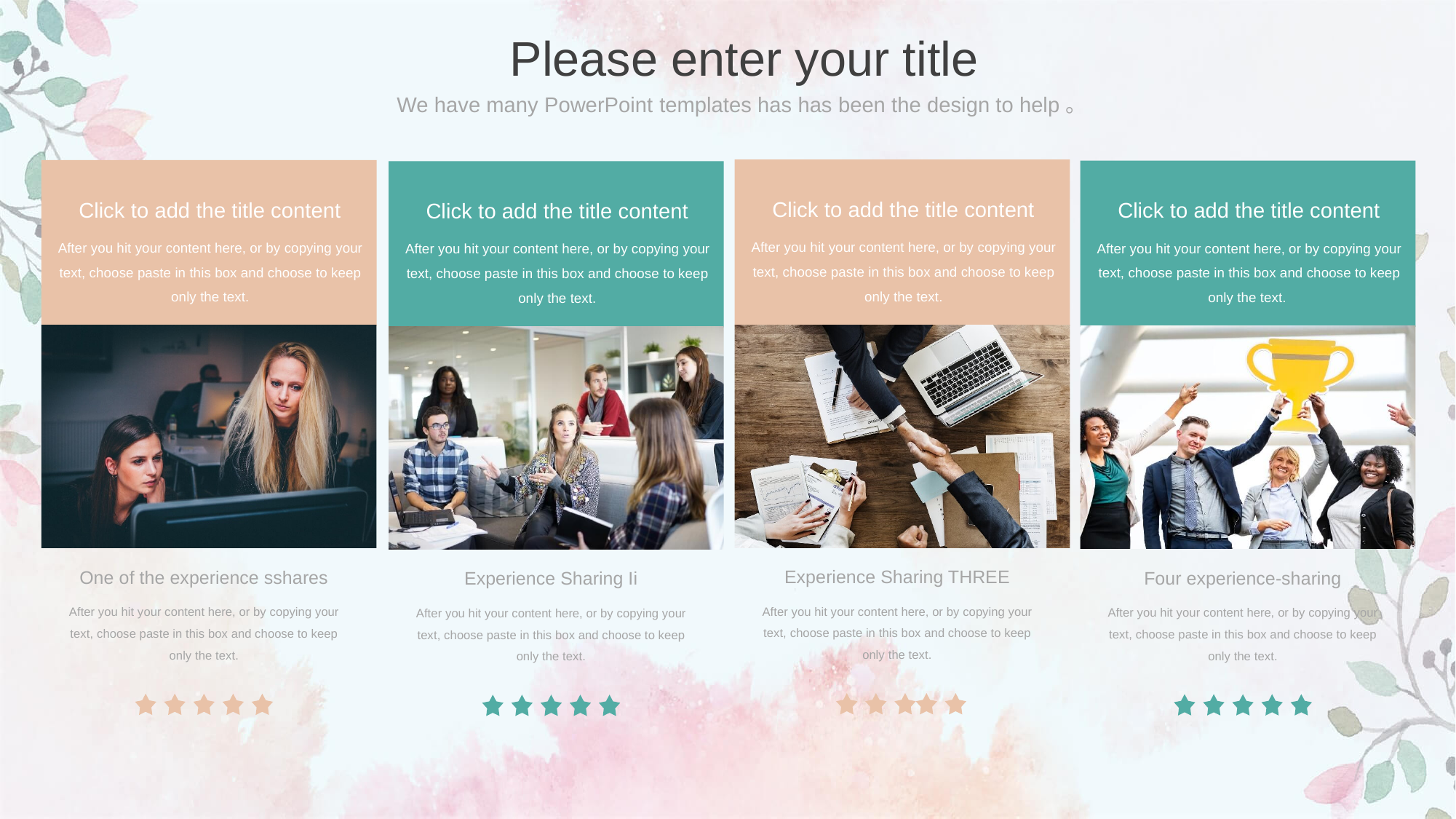

Please enter your title
We have many PowerPoint templates has has been the design to help。

Click to add the title content
After you hit your content here, or by copying your text, choose paste in this box and choose to keep only the text.
Click to add the title content
After you hit your content here, or by copying your text, choose paste in this box and choose to keep only the text.
Click to add the title content
After you hit your content here, or by copying your text, choose paste in this box and choose to keep only the text.
Click to add the title content
After you hit your content here, or by copying your text, choose paste in this box and choose to keep only the text.
Experience Sharing THREE
After you hit your content here, or by copying your text, choose paste in this box and choose to keep only the text.

One of the experience sshares
After you hit your content here, or by copying your text, choose paste in this box and choose to keep only the text.

Four experience-sharing
After you hit your content here, or by copying your text, choose paste in this box and choose to keep only the text.

Experience Sharing Ii
After you hit your content here, or by copying your text, choose paste in this box and choose to keep only the text.